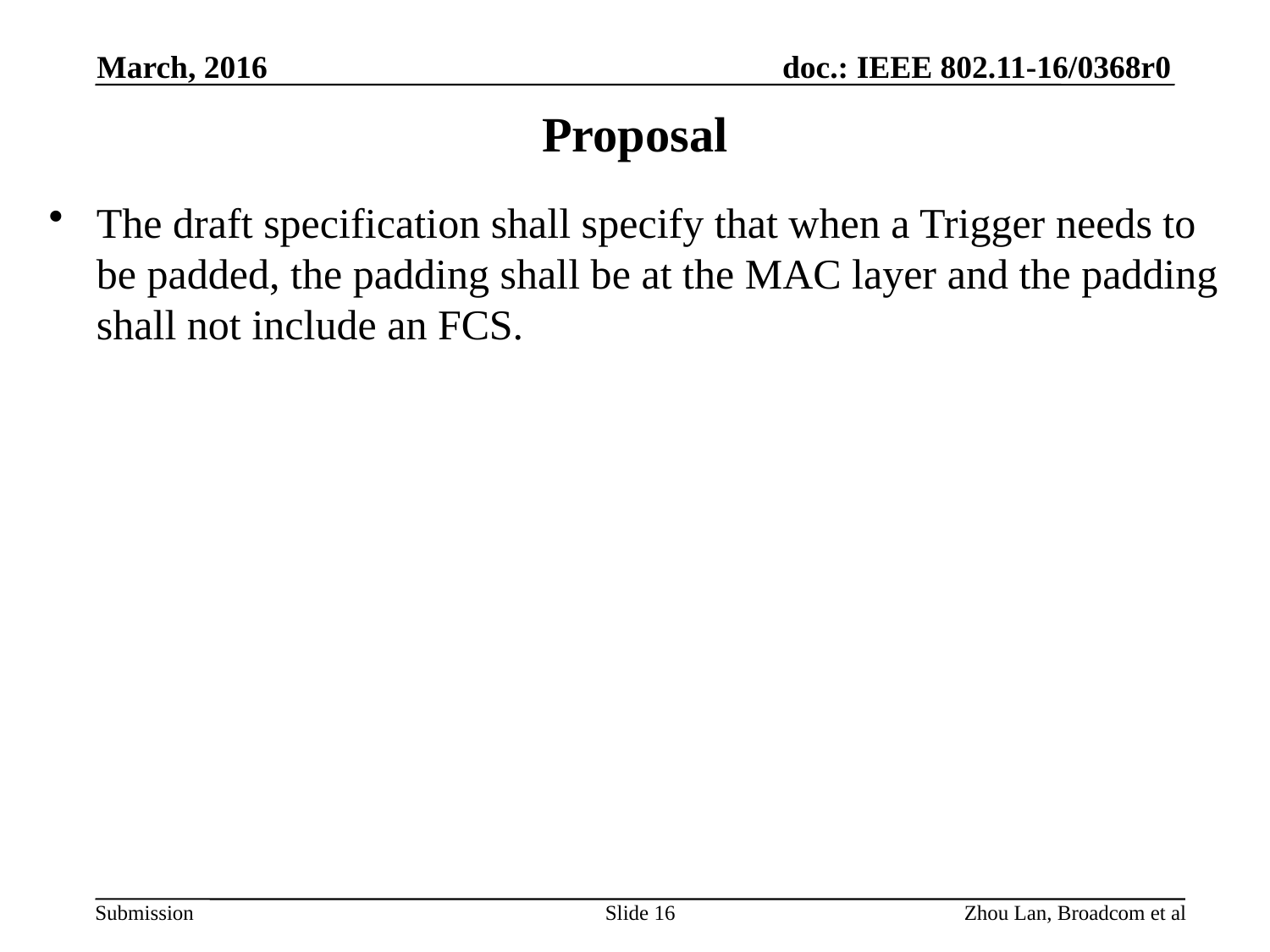

March, 2016
# Proposal
The draft specification shall specify that when a Trigger needs to be padded, the padding shall be at the MAC layer and the padding shall not include an FCS.

Slide 16
Zhou Lan, Broadcom et al